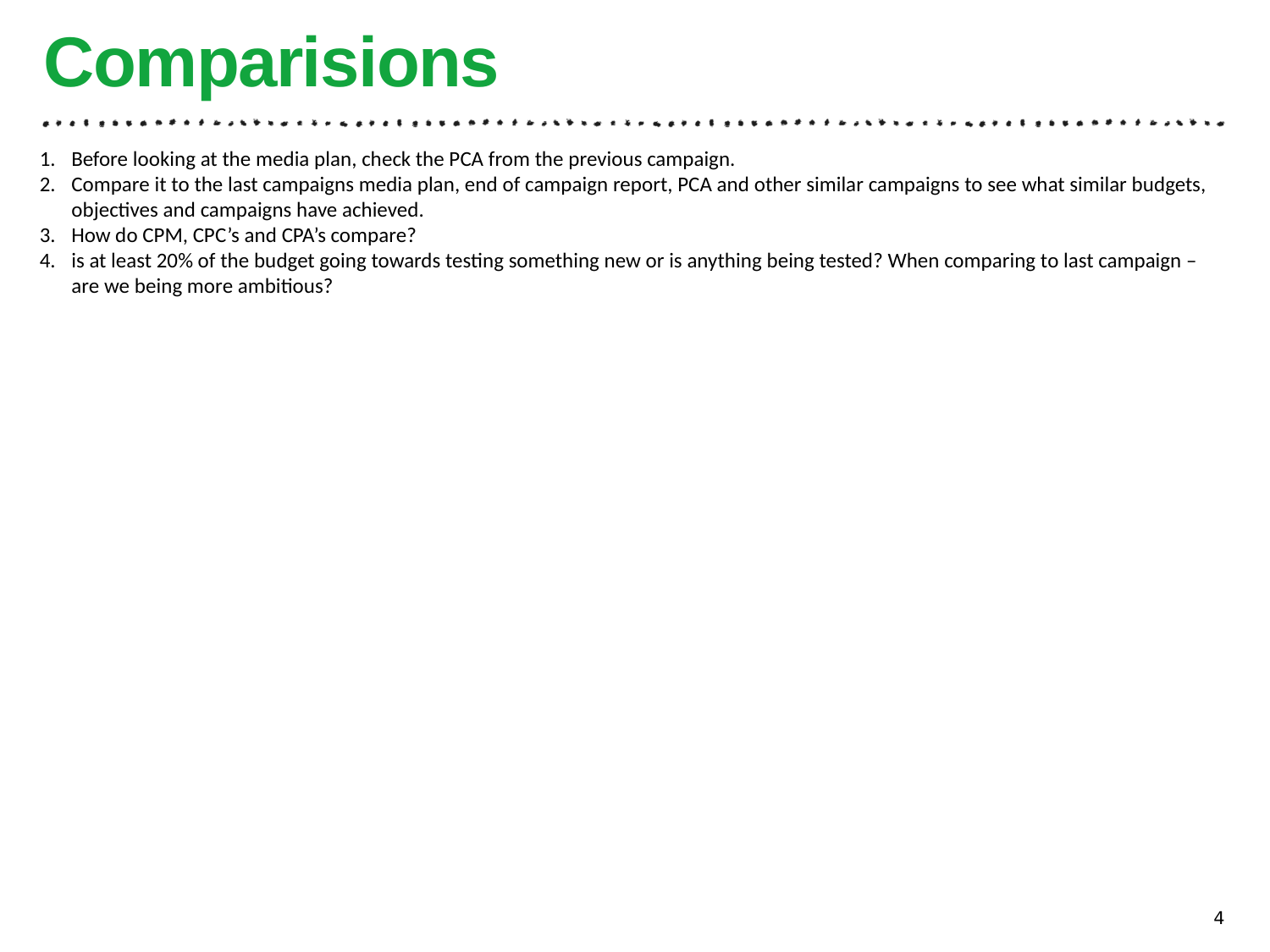

# Comparisions
Before looking at the media plan, check the PCA from the previous campaign.
Compare it to the last campaigns media plan, end of campaign report, PCA and other similar campaigns to see what similar budgets, objectives and campaigns have achieved.
How do CPM, CPC’s and CPA’s compare?
is at least 20% of the budget going towards testing something new or is anything being tested? When comparing to last campaign – are we being more ambitious?
4